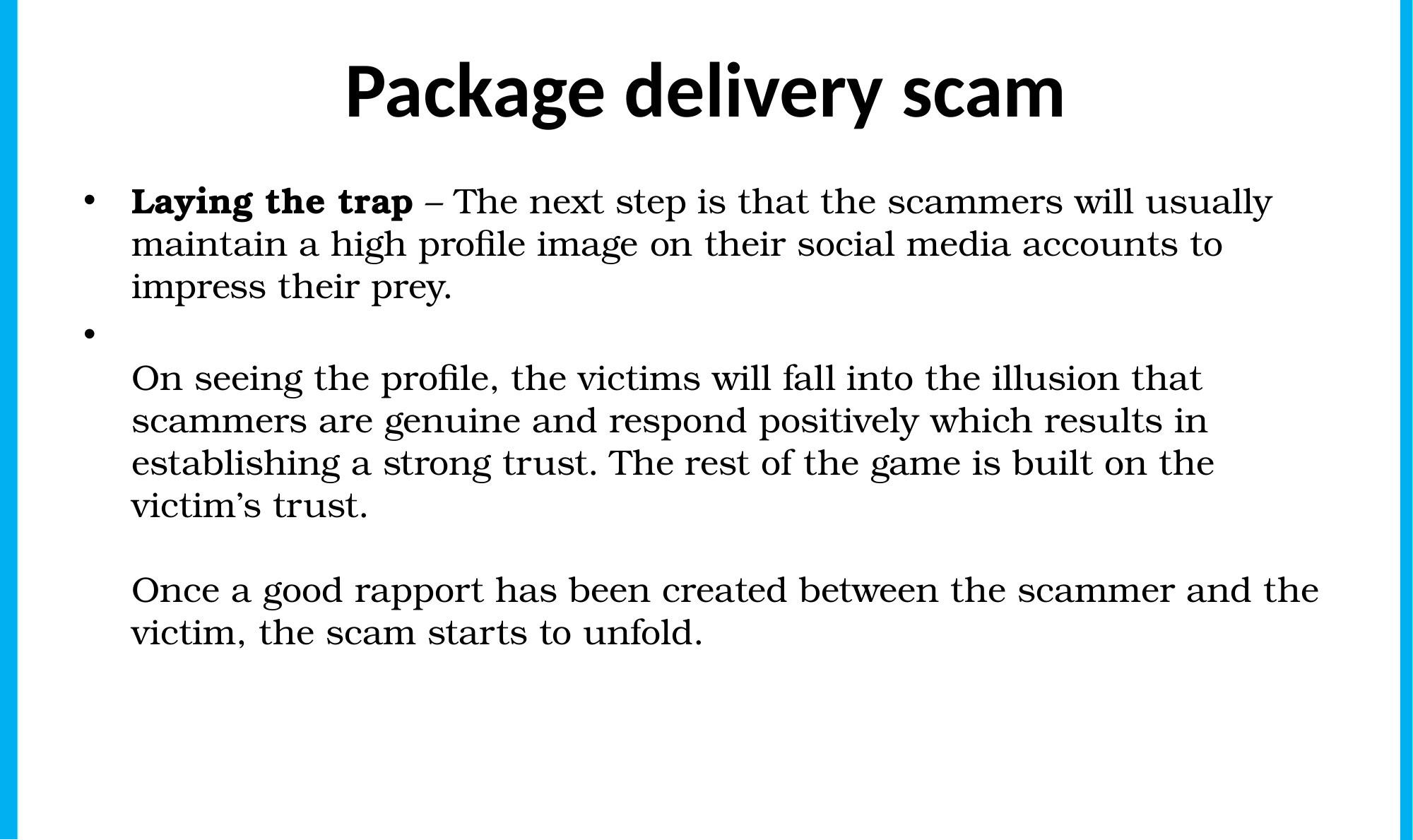

# Package delivery scam
Laying the trap – The next step is that the scammers will usually maintain a high profile image on their social media accounts to impress their prey.
On seeing the profile, the victims will fall into the illusion that scammers are genuine and respond positively which results in establishing a strong trust. The rest of the game is built on the victim’s trust.
Once a good rapport has been created between the scammer and the victim, the scam starts to unfold.